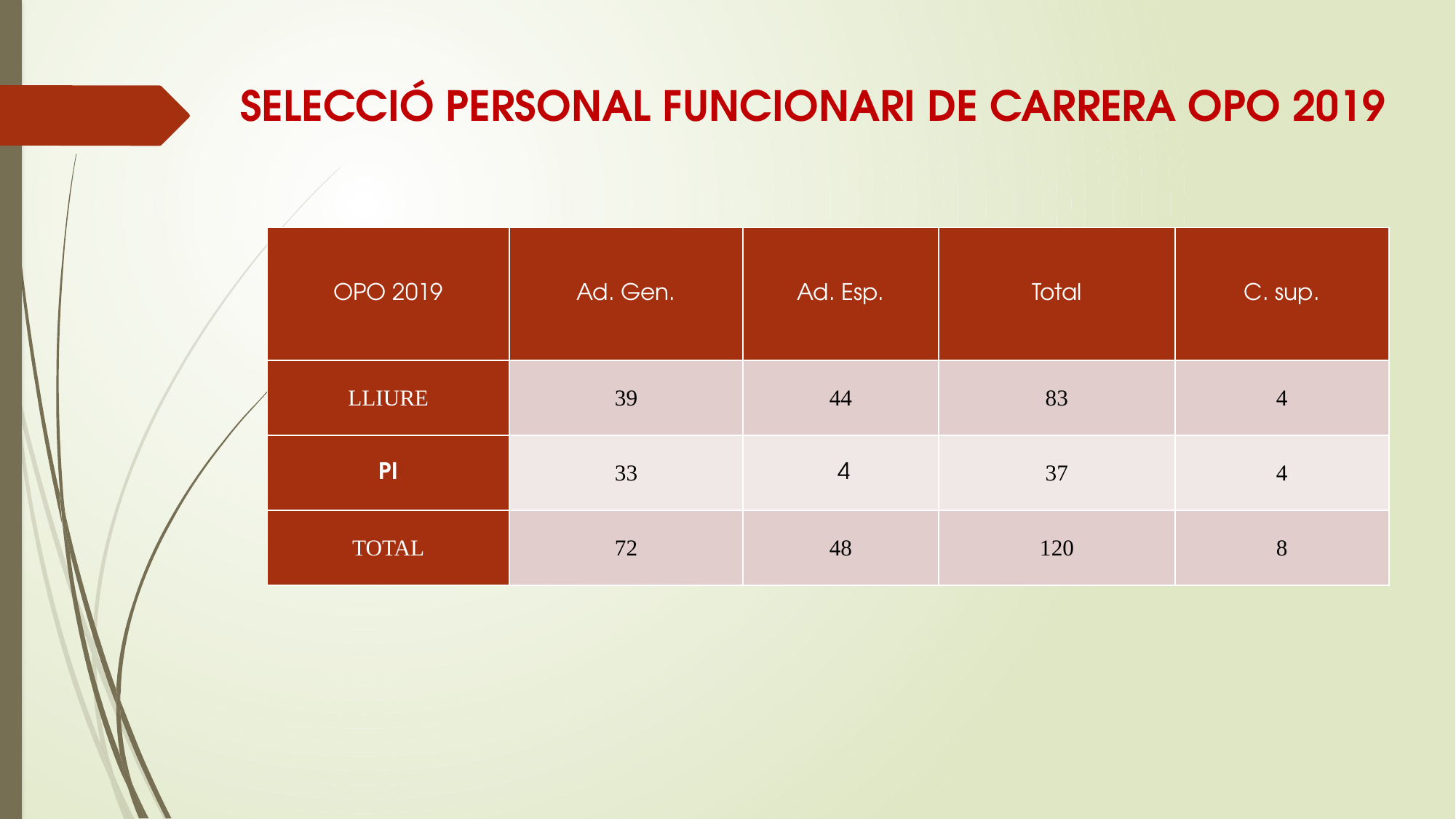

# SELECCIÓ PERSONAL FUNCIONARI DE CARRERA OPO 2019
| OPO 2019 | Ad. Gen. | Ad. Esp. | Total | C. sup. |
| --- | --- | --- | --- | --- |
| LLIURE | 39 | 44 | 83 | 4 |
| PI | 33 | 4 | 37 | 4 |
| TOTAL | 72 | 48 | 120 | 8 |